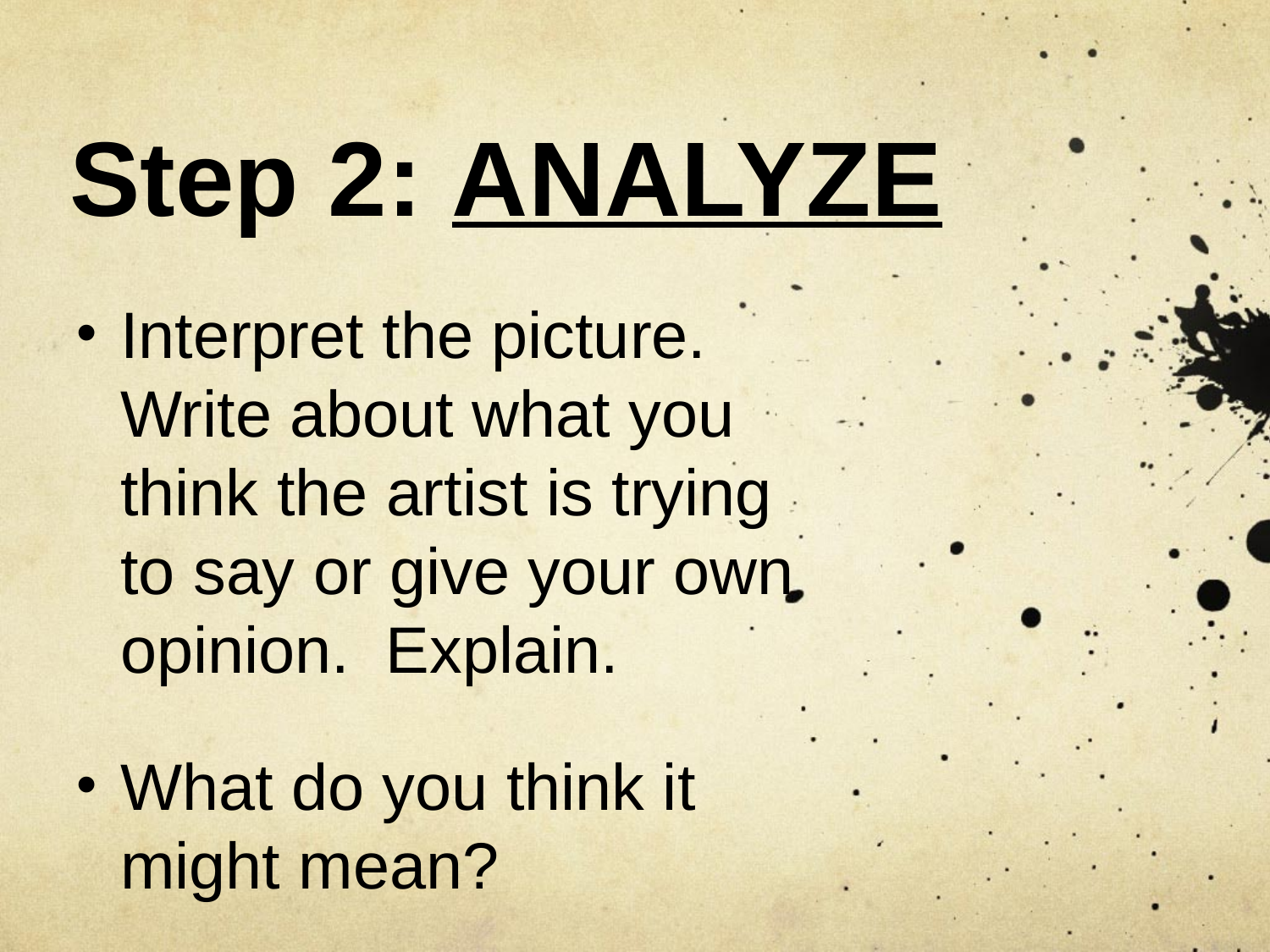

# Step 2: ANALYZE
Interpret the picture.  Write about what you think the artist is trying to say or give your own opinion.  Explain.
What do you think it might mean?